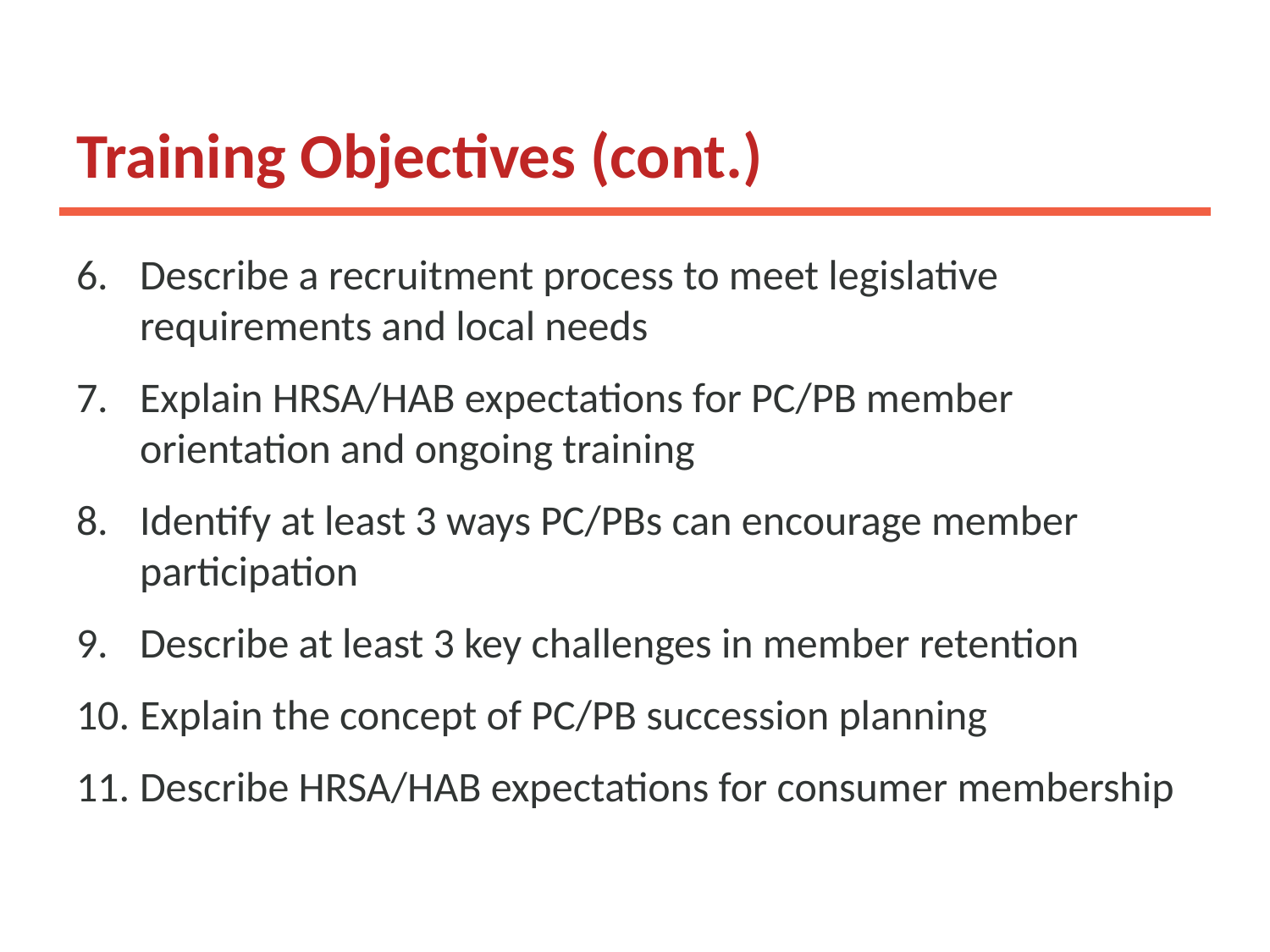

# Training Objectives (cont.)
Describe a recruitment process to meet legislative requirements and local needs
Explain HRSA/HAB expectations for PC/PB member orientation and ongoing training
Identify at least 3 ways PC/PBs can encourage member participation
Describe at least 3 key challenges in member retention
Explain the concept of PC/PB succession planning
Describe HRSA/HAB expectations for consumer membership